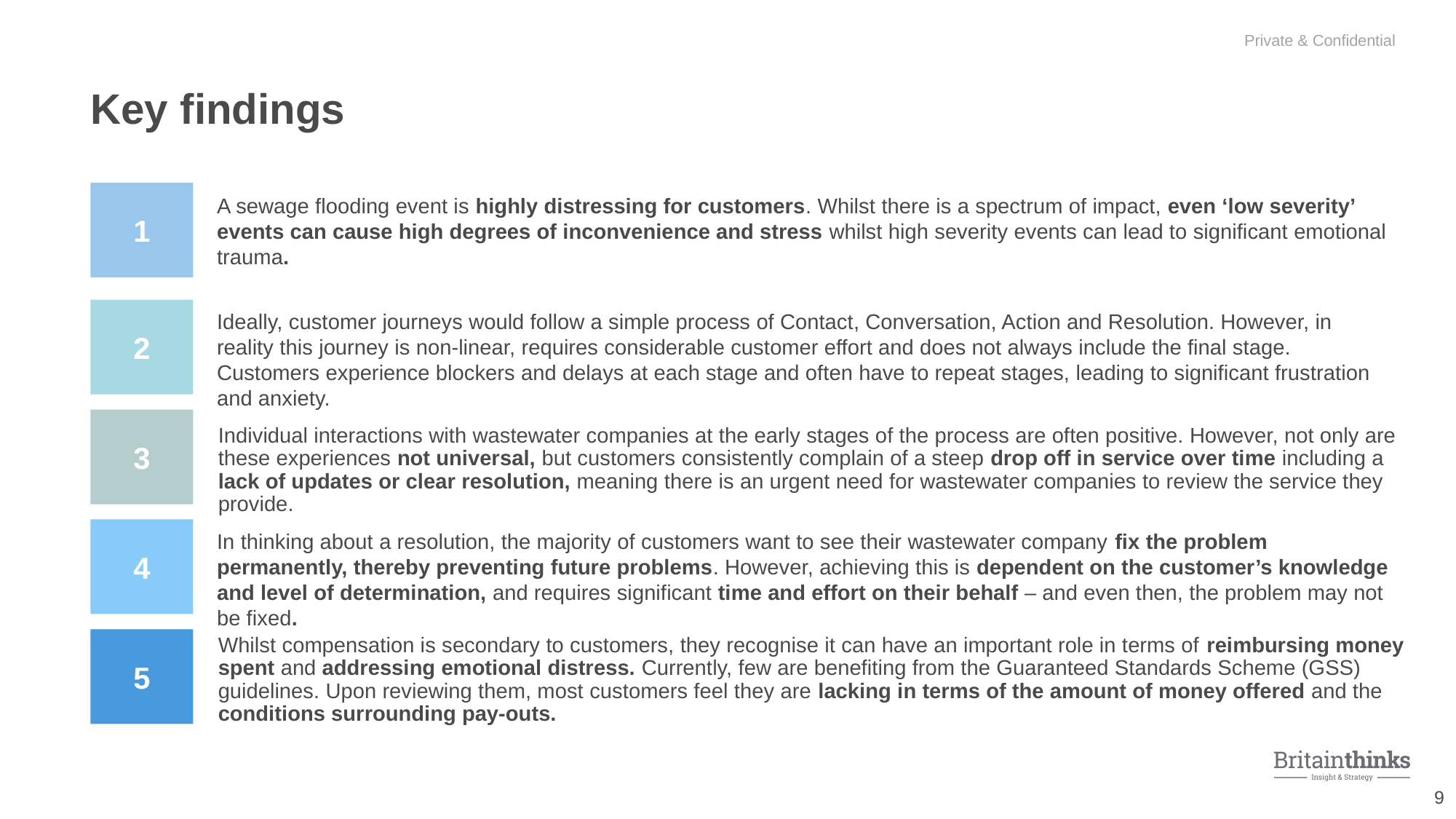

Key findings
1
A sewage flooding event is highly distressing for customers. Whilst there is a spectrum of impact, even ‘low severity’ events can cause high degrees of inconvenience and stress whilst high severity events can lead to significant emotional trauma.
2
Ideally, customer journeys would follow a simple process of Contact, Conversation, Action and Resolution. However, in reality this journey is non-linear, requires considerable customer effort and does not always include the final stage. Customers experience blockers and delays at each stage and often have to repeat stages, leading to significant frustration and anxiety.
3
Individual interactions with wastewater companies at the early stages of the process are often positive. However, not only are these experiences not universal, but customers consistently complain of a steep drop off in service over time including a lack of updates or clear resolution, meaning there is an urgent need for wastewater companies to review the service they provide.
4
In thinking about a resolution, the majority of customers want to see their wastewater company fix the problem permanently, thereby preventing future problems. However, achieving this is dependent on the customer’s knowledge and level of determination, and requires significant time and effort on their behalf – and even then, the problem may not be fixed.
Whilst compensation is secondary to customers, they recognise it can have an important role in terms of reimbursing money spent and addressing emotional distress. Currently, few are benefiting from the Guaranteed Standards Scheme (GSS) guidelines. Upon reviewing them, most customers feel they are lacking in terms of the amount of money offered and the conditions surrounding pay-outs.
5